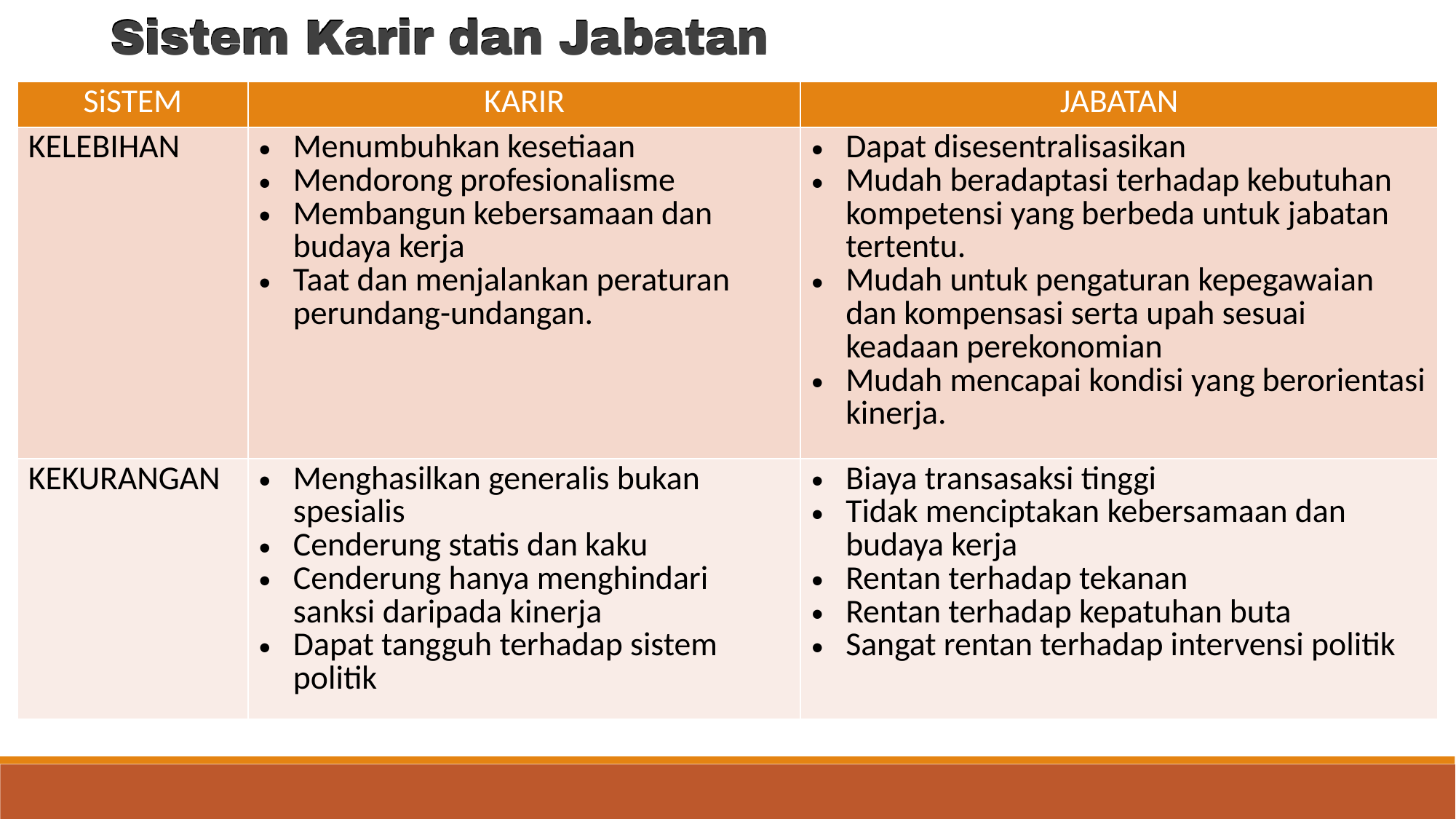

Sistem Karir dan Jabatan
| SiSTEM | KARIR | JABATAN |
| --- | --- | --- |
| KELEBIHAN | Menumbuhkan kesetiaan Mendorong profesionalisme Membangun kebersamaan dan budaya kerja Taat dan menjalankan peraturan perundang-undangan. | Dapat disesentralisasikan Mudah beradaptasi terhadap kebutuhan kompetensi yang berbeda untuk jabatan tertentu. Mudah untuk pengaturan kepegawaian dan kompensasi serta upah sesuai keadaan perekonomian Mudah mencapai kondisi yang berorientasi kinerja. |
| KEKURANGAN | Menghasilkan generalis bukan spesialis Cenderung statis dan kaku Cenderung hanya menghindari sanksi daripada kinerja Dapat tangguh terhadap sistem politik | Biaya transasaksi tinggi Tidak menciptakan kebersamaan dan budaya kerja Rentan terhadap tekanan Rentan terhadap kepatuhan buta Sangat rentan terhadap intervensi politik |